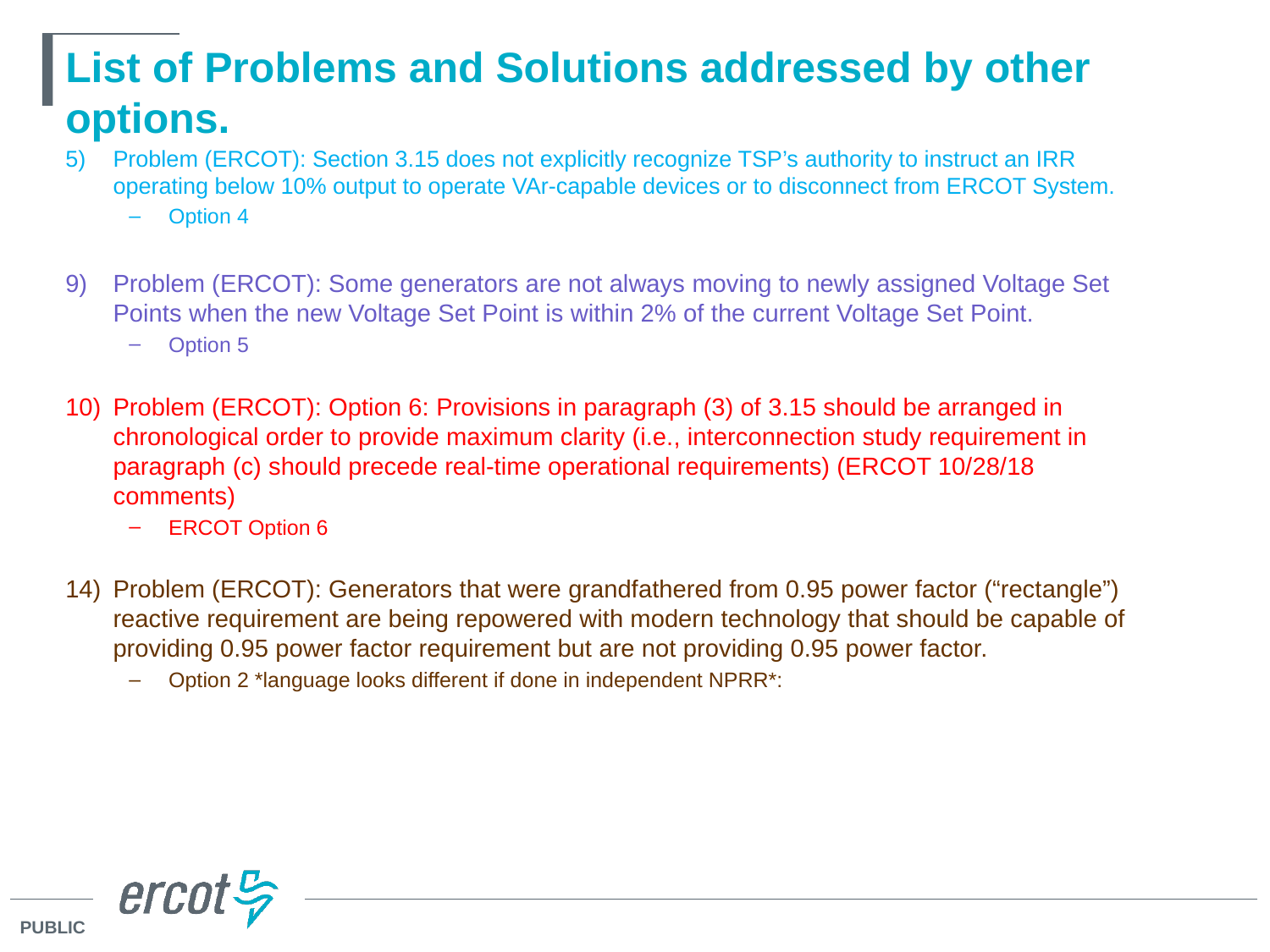

# List of Problems and Solutions addressed by other options.
Problem (ERCOT): Section 3.15 does not explicitly recognize TSP’s authority to instruct an IRR operating below 10% output to operate VAr-capable devices or to disconnect from ERCOT System.
Option 4

Problem (ERCOT): Some generators are not always moving to newly assigned Voltage Set Points when the new Voltage Set Point is within 2% of the current Voltage Set Point.
Option 5

Problem (ERCOT): Option 6: Provisions in paragraph (3) of 3.15 should be arranged in chronological order to provide maximum clarity (i.e., interconnection study requirement in paragraph (c) should precede real-time operational requirements) (ERCOT 10/28/18 comments)
ERCOT Option 6

Problem (ERCOT): Generators that were grandfathered from 0.95 power factor (“rectangle”) reactive requirement are being repowered with modern technology that should be capable of providing 0.95 power factor requirement but are not providing 0.95 power factor.
Option 2 *language looks different if done in independent NPRR*: